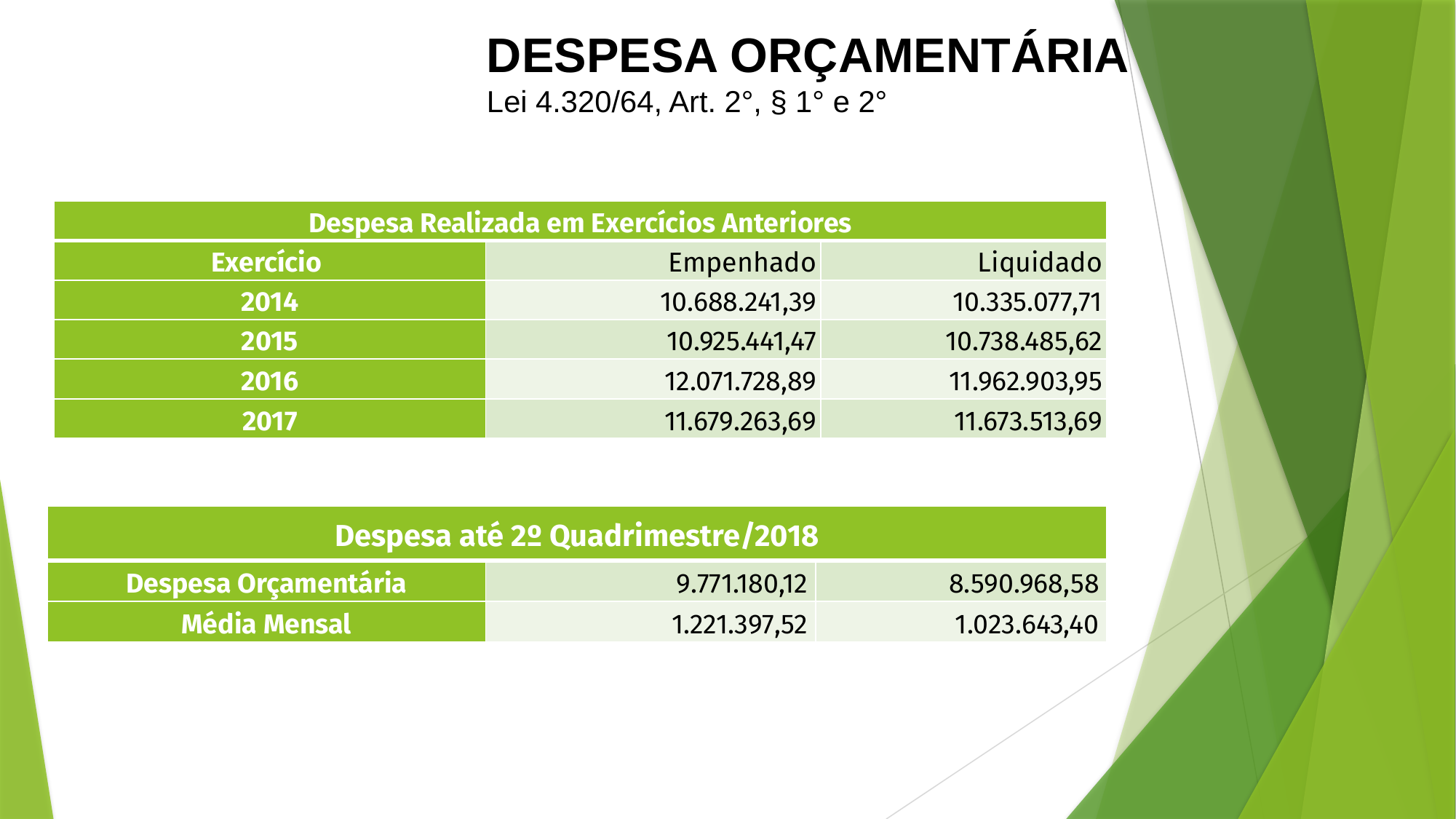

DESPESA ORÇAMENTÁRIA
Lei 4.320/64, Art. 2°, § 1° e 2°

#
| Despesa Realizada em Exercícios Anteriores |  |  |
| --- | --- | --- |
| Exercício | Empenhado | Liquidado |
| 2014 | 10.688.241,39 | 10.335.077,71 |
| 2015 | 10.925.441,47 | 10.738.485,62 |
| 2016 | 12.071.728,89 | 11.962.903,95 |
| 2017 | 11.679.263,69 | 11.673.513,69 |
| Despesa até 2º Quadrimestre/2018 |  |  |
| --- | --- | --- |
| Despesa Orçamentária | 9.771.180,12 | 8.590.968,58 |
| Média Mensal | 1.221.397,52 | 1.023.643,40 |